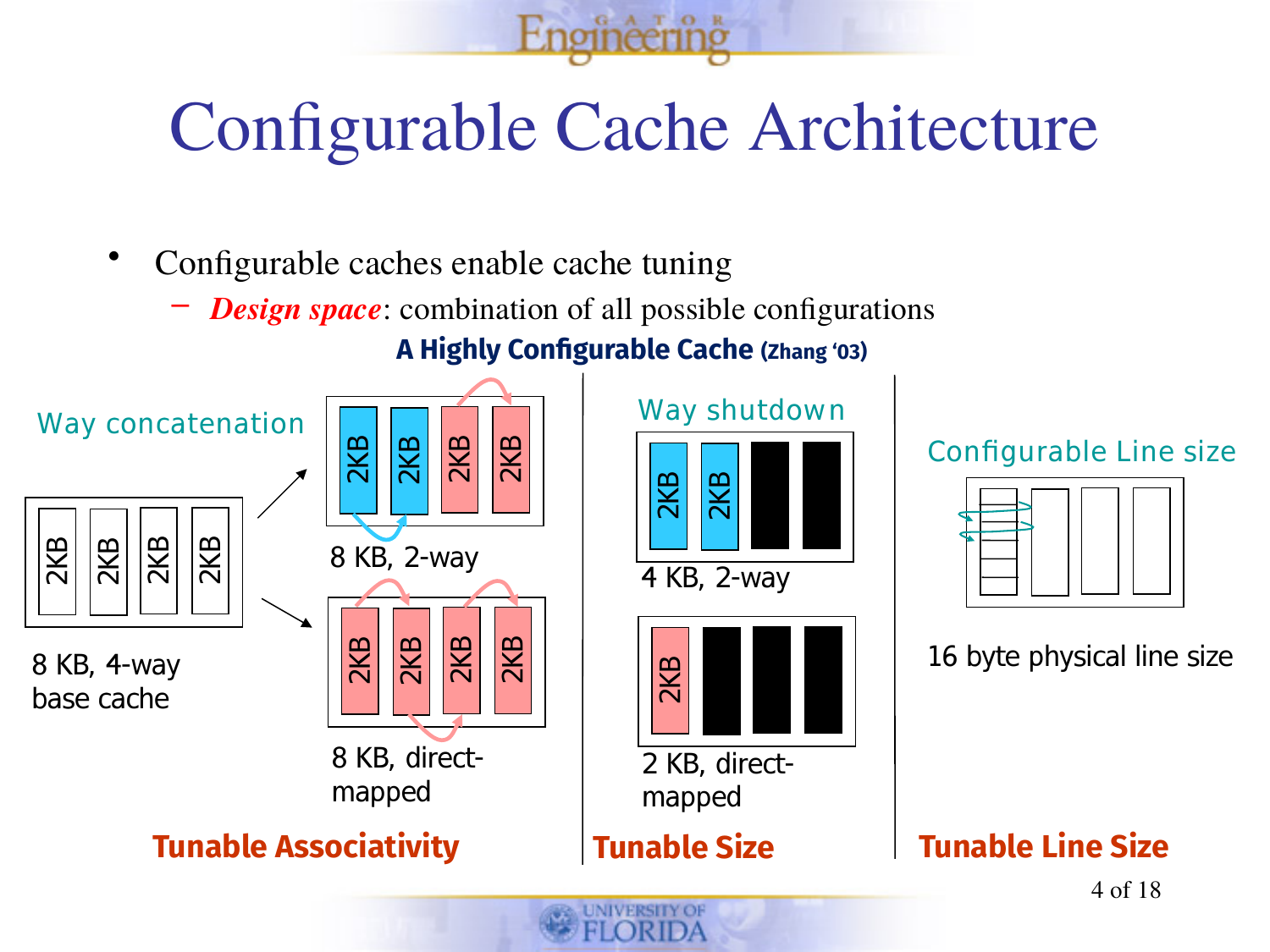

# Configurable Cache Architecture
Configurable caches enable cache tuning
Design space: combination of all possible configurations

A Highly Configurable Cache (Zhang ‘03)

Way concatenation

2KB
2KB
2KB
2KB

2KB

2KB

2KB

2KB
8 KB, 4-way base cache

8 KB, 2-way

2KB
2KB
2KB
2KB

8 KB, direct-mapped
Tunable Associativity

Way shutdown

2KB
2KB
2KB
2KB
4 KB, 2-way

2KB
2KB
2KB
2KB
2 KB, direct-mapped
Tunable Size
Configurable Line size

16 byte physical line size

Tunable Line Size
4 of 18